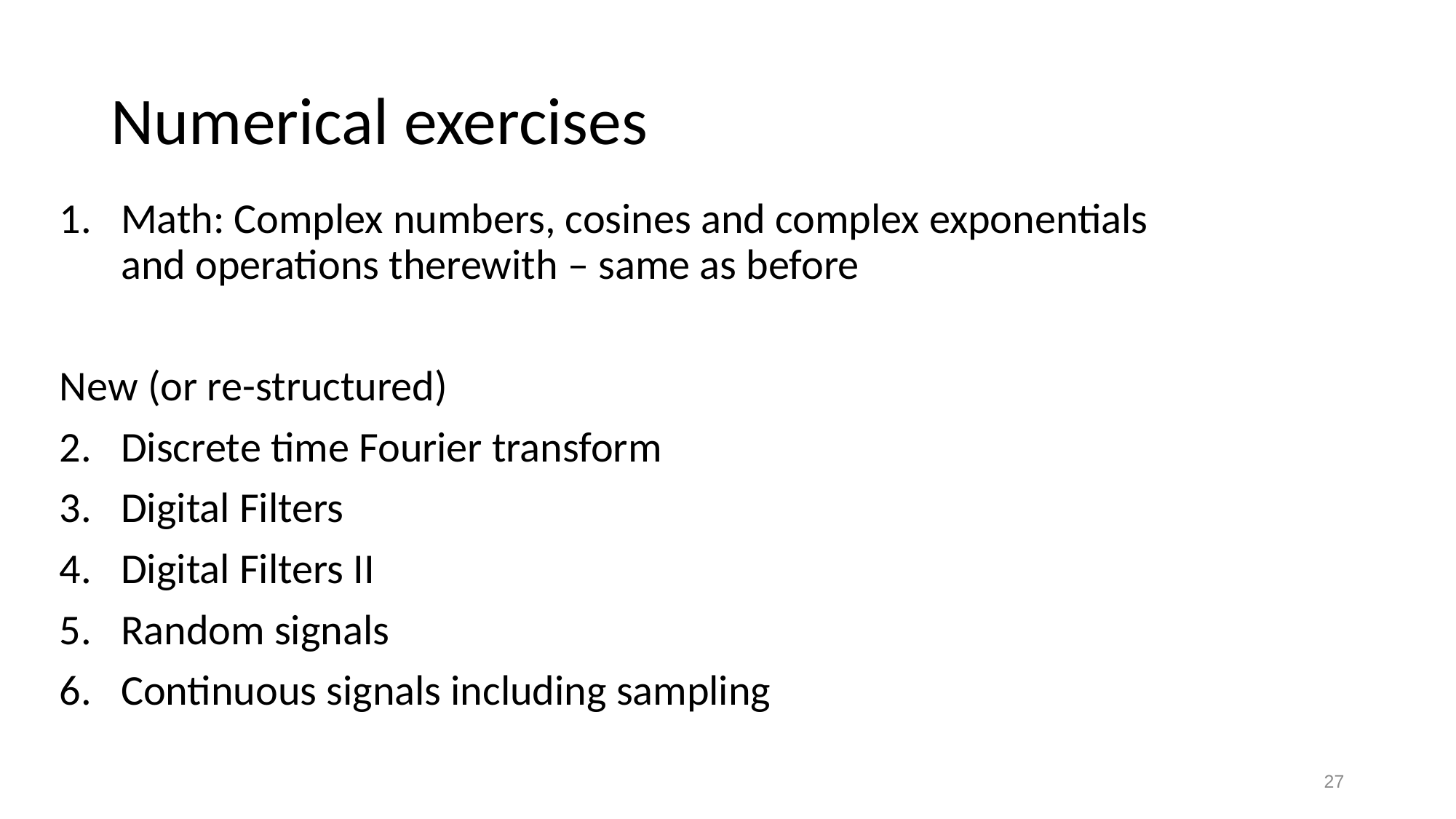

# Numerical exercises
Math: Complex numbers, cosines and complex exponentials and operations therewith – same as before

New (or re-structured)
Discrete time Fourier transform
Digital Filters
Digital Filters II
Random signals
Continuous signals including sampling

27